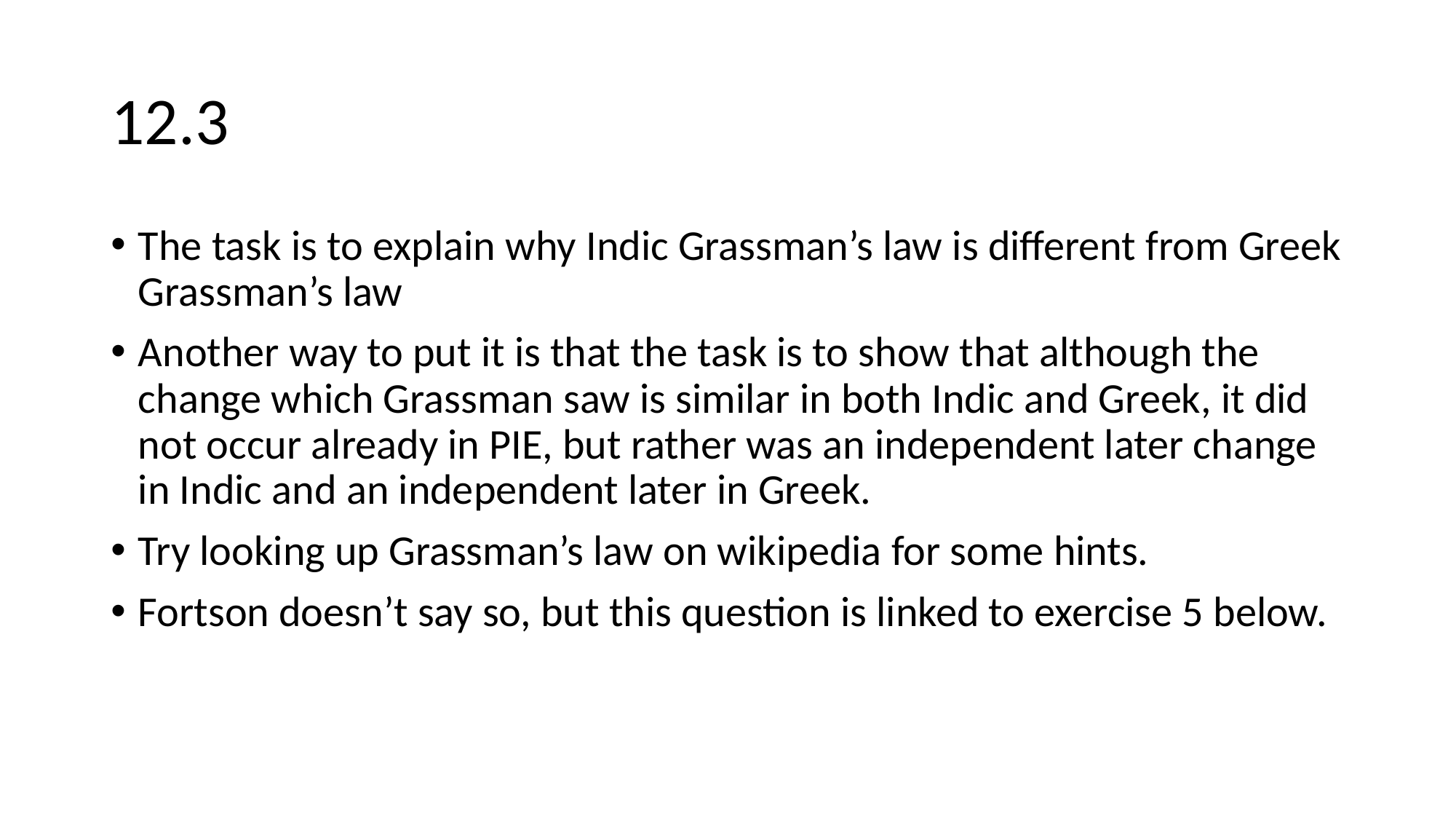

# 12.3
The task is to explain why Indic Grassman’s law is different from Greek Grassman’s law
Another way to put it is that the task is to show that although the change which Grassman saw is similar in both Indic and Greek, it did not occur already in PIE, but rather was an independent later change in Indic and an independent later in Greek.
Try looking up Grassman’s law on wikipedia for some hints.
Fortson doesn’t say so, but this question is linked to exercise 5 below.